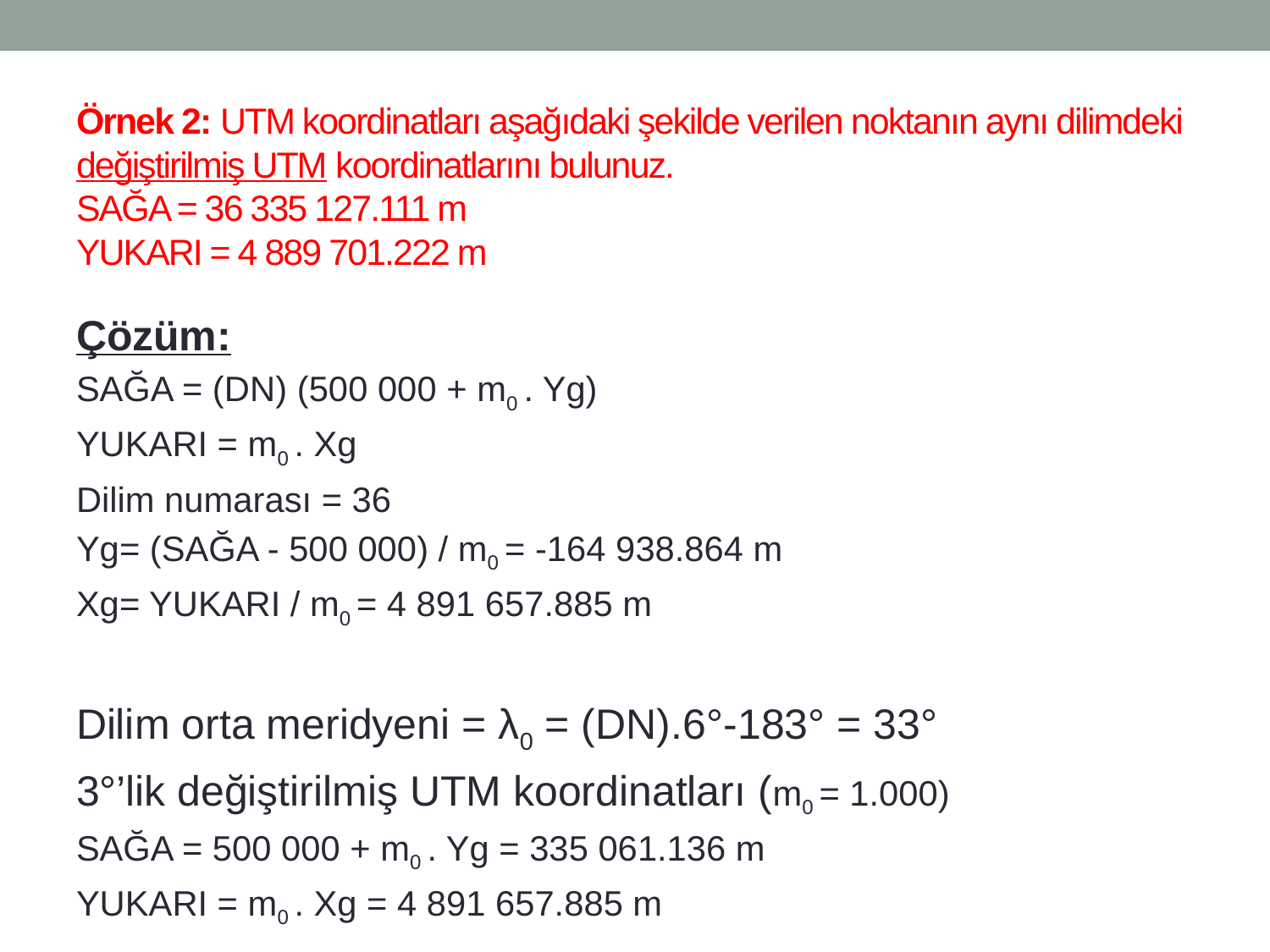

# Örnek 2: UTM koordinatları aşağıdaki şekilde verilen noktanın aynı dilimdeki değiştirilmiş UTM koordinatlarını bulunuz. SAĞA = 36 335 127.111 m YUKARI = 4 889 701.222 m
Çözüm:
SAĞA = (DN) (500 000 + m0 . Yg)
YUKARI = m0 . Xg
Dilim numarası = 36
Yg= (SAĞA - 500 000) / m0 = -164 938.864 m
Xg= YUKARI / m0 = 4 891 657.885 m

Dilim orta meridyeni = λ0 = (DN).6°-183° = 33°
3°’lik değiştirilmiş UTM koordinatları (m0 = 1.000)
SAĞA = 500 000 + m0 . Yg = 335 061.136 m
YUKARI = m0 . Xg = 4 891 657.885 m